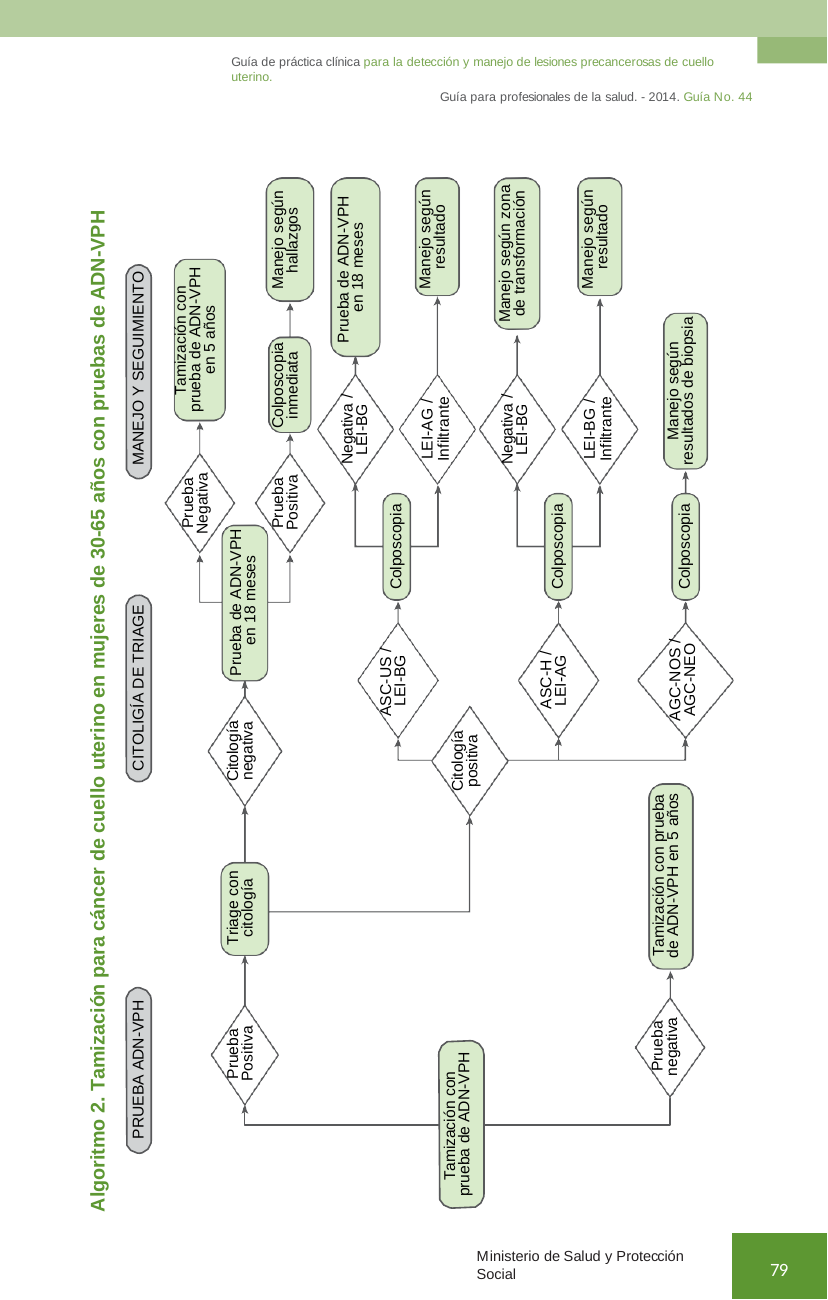

Guía de práctica clínica para la detección y manejo de lesiones precancerosas de cuello uterino.
Guía para profesionales de la salud. - 2014. Guía No. 44

Manejo según zona de transformación
Algoritmo 2. Tamización para cáncer de cuello uterino en mujeres de 30-65 años con pruebas de ADN-VPH
Manejo según resultado
Manejo según resultado
Manejo según hallazgos
Prueba de ADN-VPH en 18 meses

Tamización con prueba de ADN-VPH en 5 años
MANEJO Y SEGUIMIENTO
Manejo según resultados de biopsia
Colposcopia inmediata
Negativa / LEI-BG
Negativa / LEI-BG
LEI-BG /
Infiltrante
LEI-AG /
Infiltrante
Prueba Negativa
Prueba Positiva
Colposcopia
Colposcopia
Colposcopia
Prueba de ADN-VPH en 18 meses

CITOLIGÍA DE TRIAGE
AGC-NOS / AGC-NEO
ASC-US / LEI-BG
ASC-H / LEI-AG
Citología negativa
Citología positiva
Tamización con prueba de ADN-VPH en 5 años
Triage con citología

PRUEBA ADN-VPH
Prueba negativa
Prueba Positiva

Tamización con prueba de ADN-VPH

Ministerio de Salud y Protección Social
79